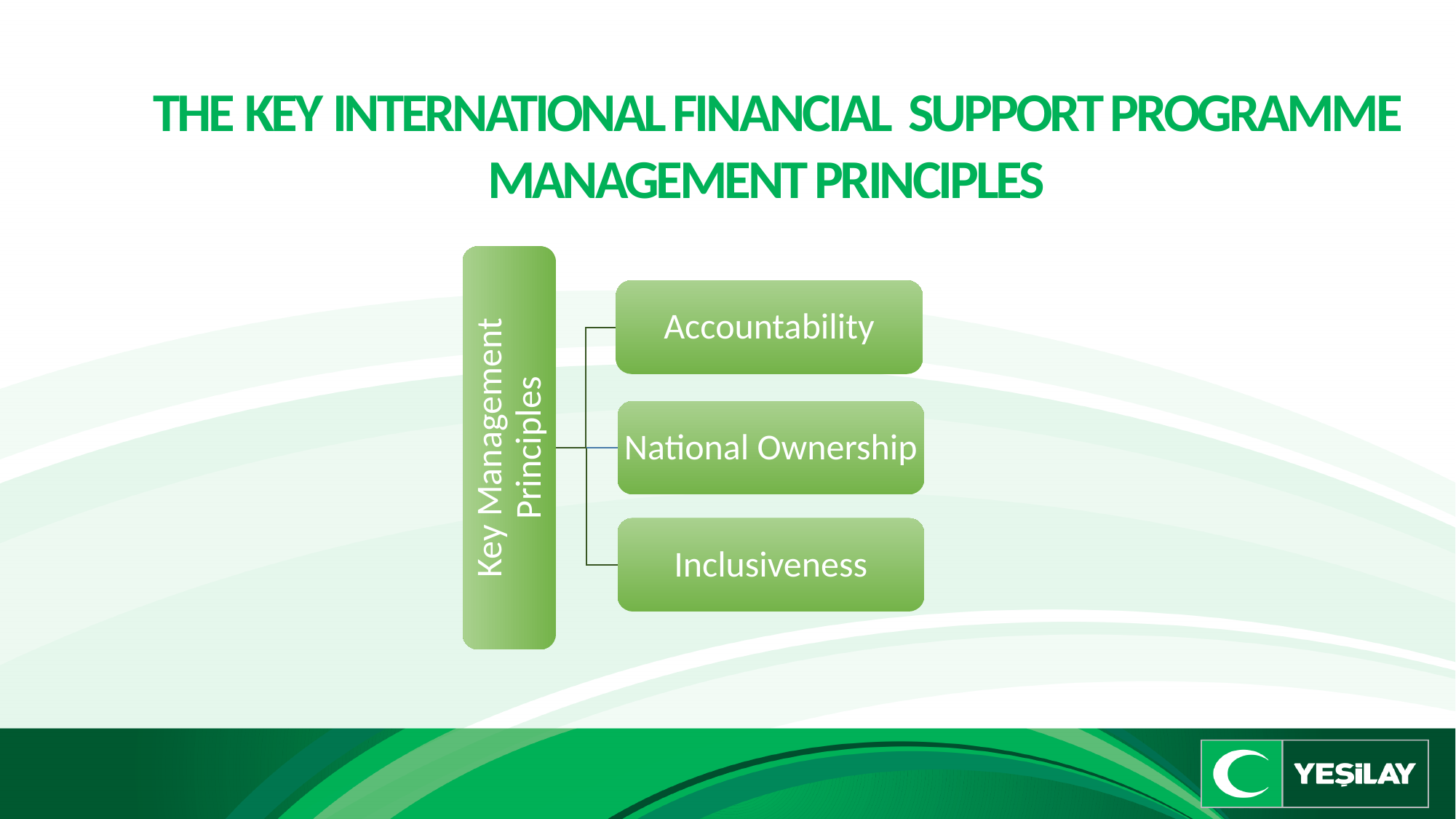

# THE KEY INTERNATIONAL FINANCIAL  SUPPORT PROGRAMME MANAGEMENT PRINCIPLES

Key Management Principles
Accountability
National Ownership
Inclusiveness